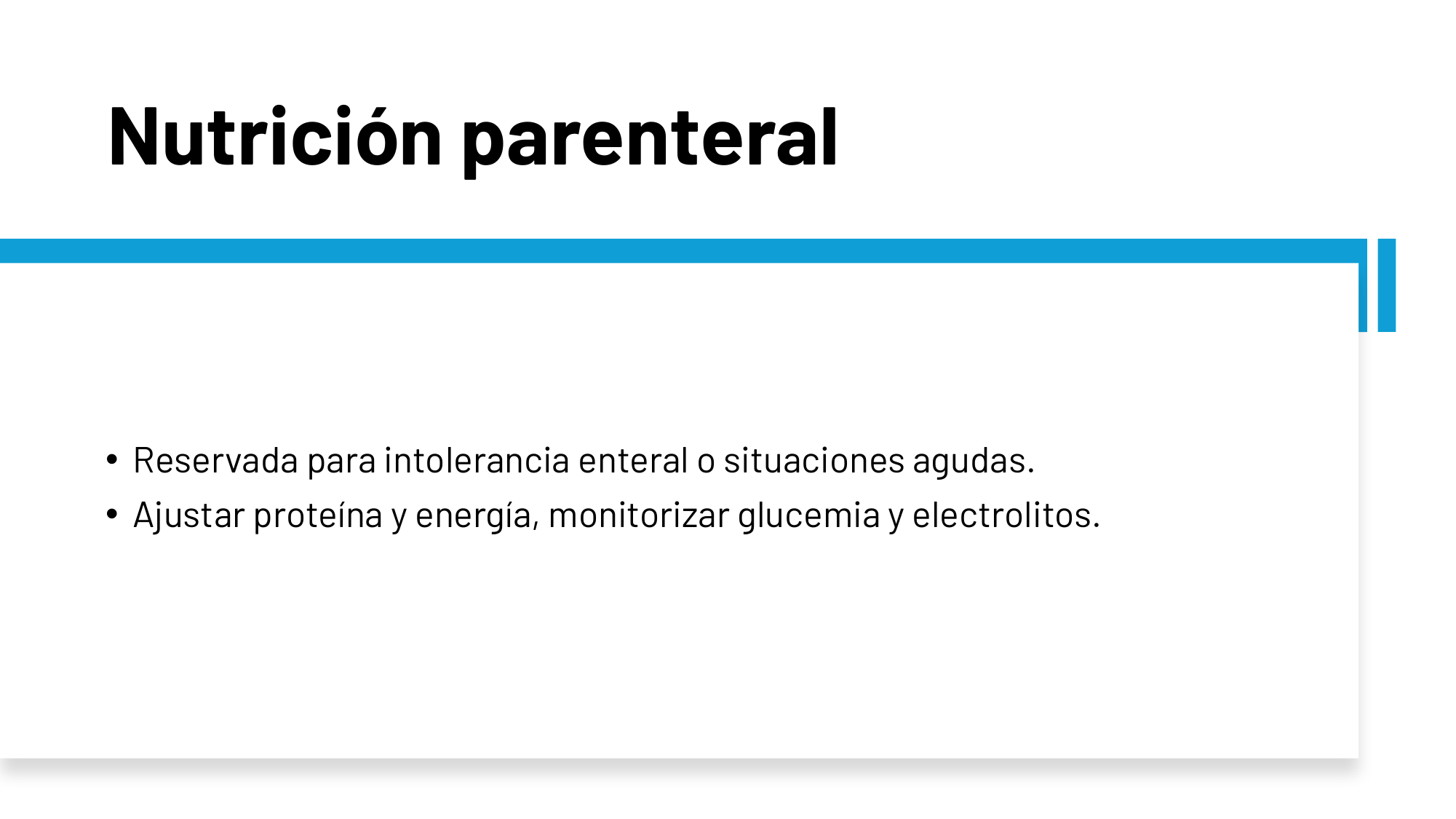

# Nutrición parenteral

Reservada para intolerancia enteral o situaciones agudas.
Ajustar proteína y energía, monitorizar glucemia y electrolitos.